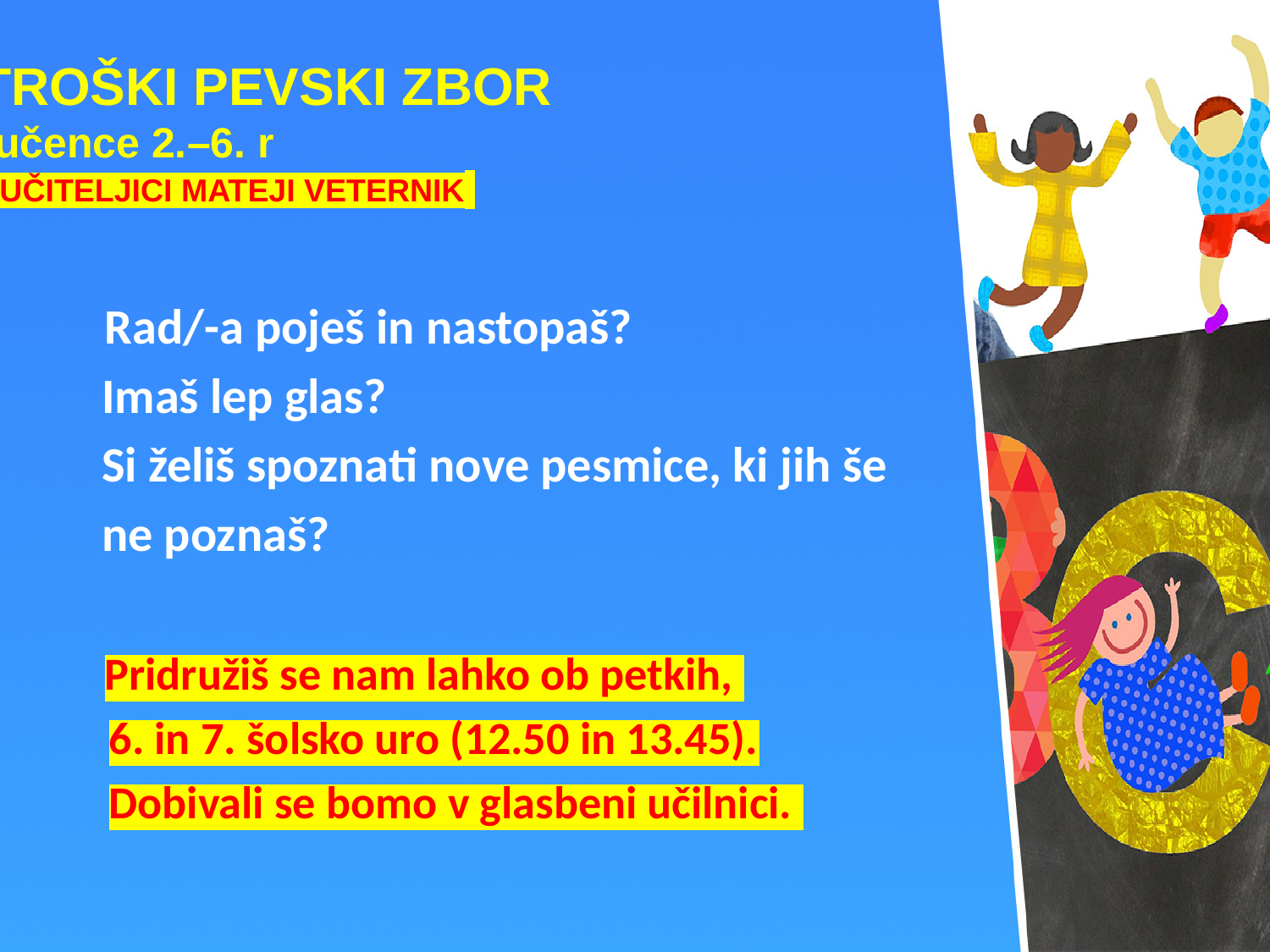

OTROŠKI PEVSKI ZBOR
za učence 2.–6. r
PRI UČITELJICI MATEJI VETERNIK
	Rad/-a poješ in nastopaš?
    Imaš lep glas?
    Si želiš spoznati nove pesmice, ki jih še
    ne poznaš?

	Pridružiš se nam lahko ob petkih,
     6. in 7. šolsko uro (12.50 in 13.45).
     Dobivali se bomo v glasbeni učilnici.